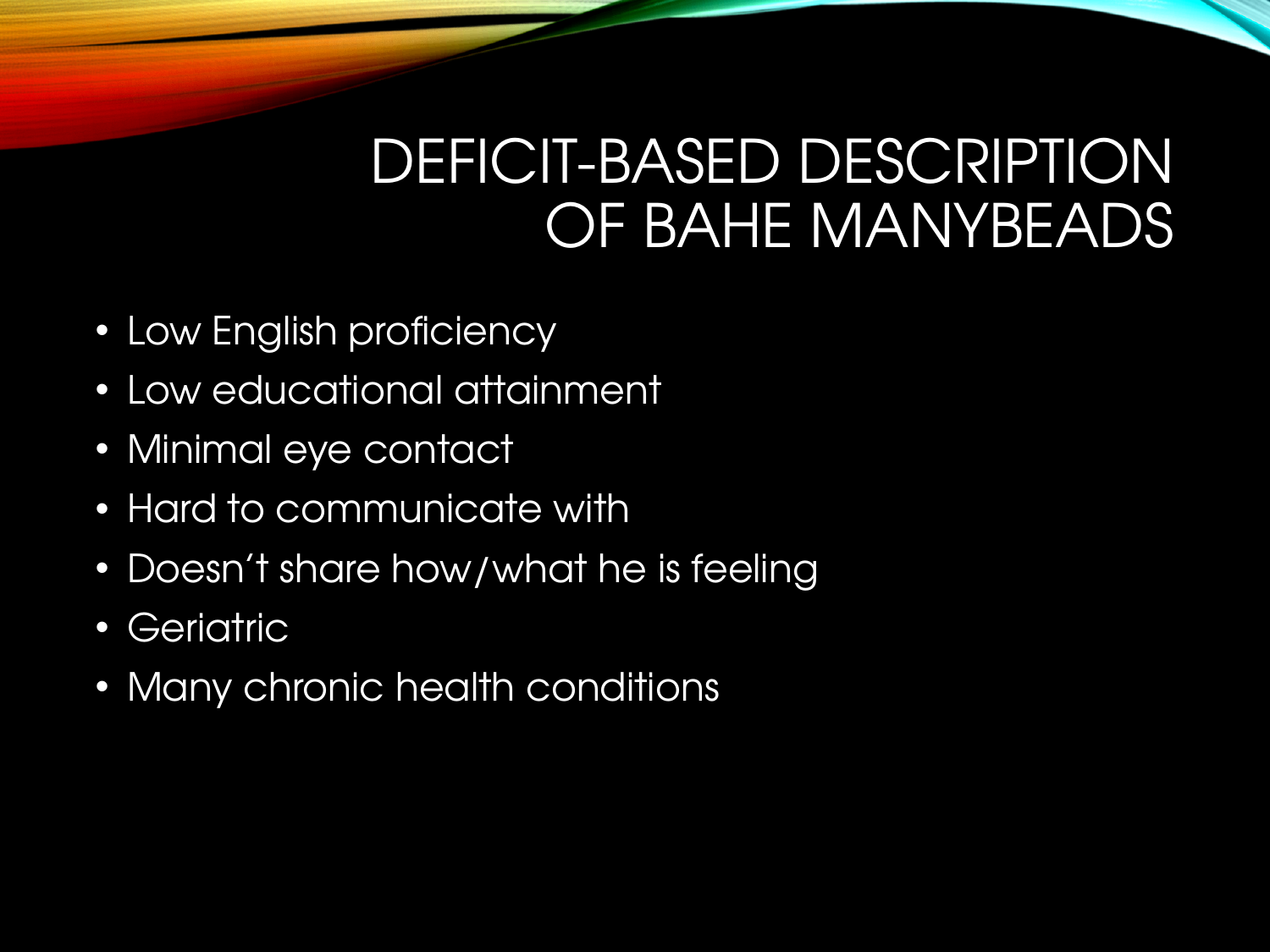

# Deficit-based description of Bahe Manybeads
Low English proficiency
Low educational attainment
Minimal eye contact
Hard to communicate with
Doesn’t share how/what he is feeling
Geriatric
Many chronic health conditions